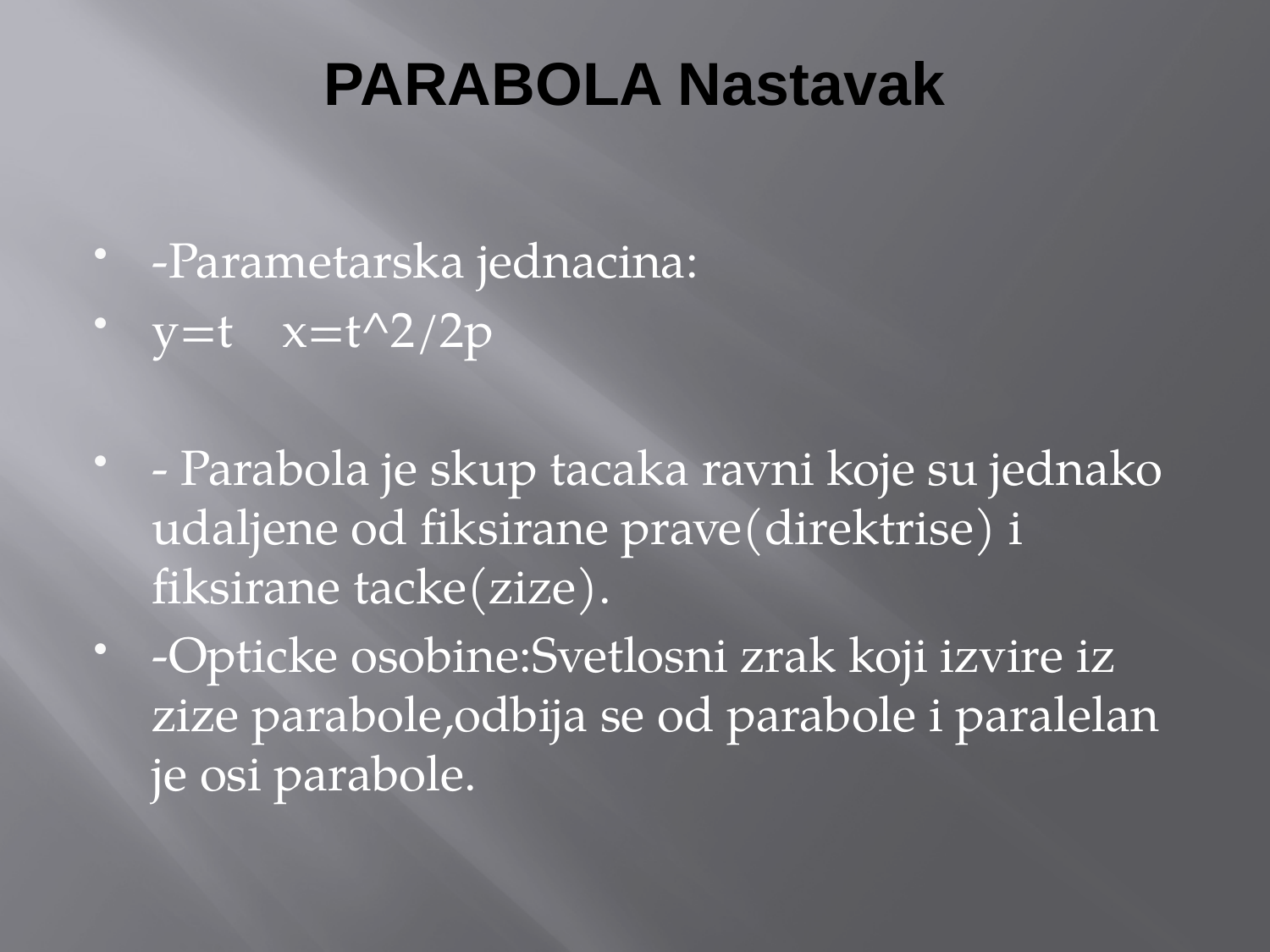

# PARABOLA Nastavak
-Parametarska jednacina:
y=t    x=t^2/2p

- Parabola je skup tacaka ravni koje su jednako udaljene od fiksirane prave(direktrise) i fiksirane tacke(zize).
-Opticke osobine:Svetlosni zrak koji izvire iz zize parabole,odbija se od parabole i paralelan je osi parabole.